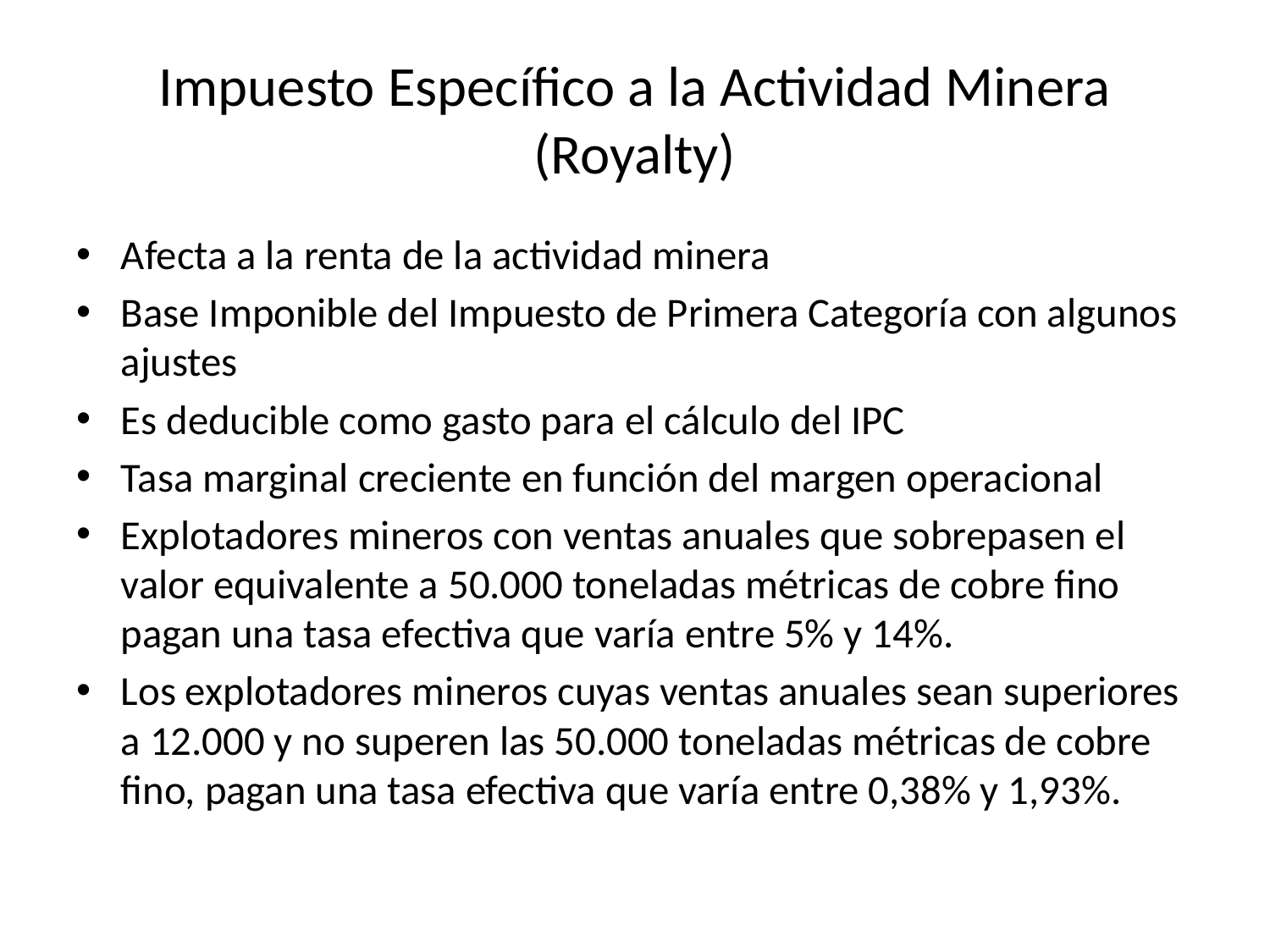

# Impuesto Específico a la Actividad Minera (Royalty)
Afecta a la renta de la actividad minera
Base Imponible del Impuesto de Primera Categoría con algunos ajustes
Es deducible como gasto para el cálculo del IPC
Tasa marginal creciente en función del margen operacional
Explotadores mineros con ventas anuales que sobrepasen el valor equivalente a 50.000 toneladas métricas de cobre fino pagan una tasa efectiva que varía entre 5% y 14%.
Los explotadores mineros cuyas ventas anuales sean superiores a 12.000 y no superen las 50.000 toneladas métricas de cobre fino, pagan una tasa efectiva que varía entre 0,38% y 1,93%.